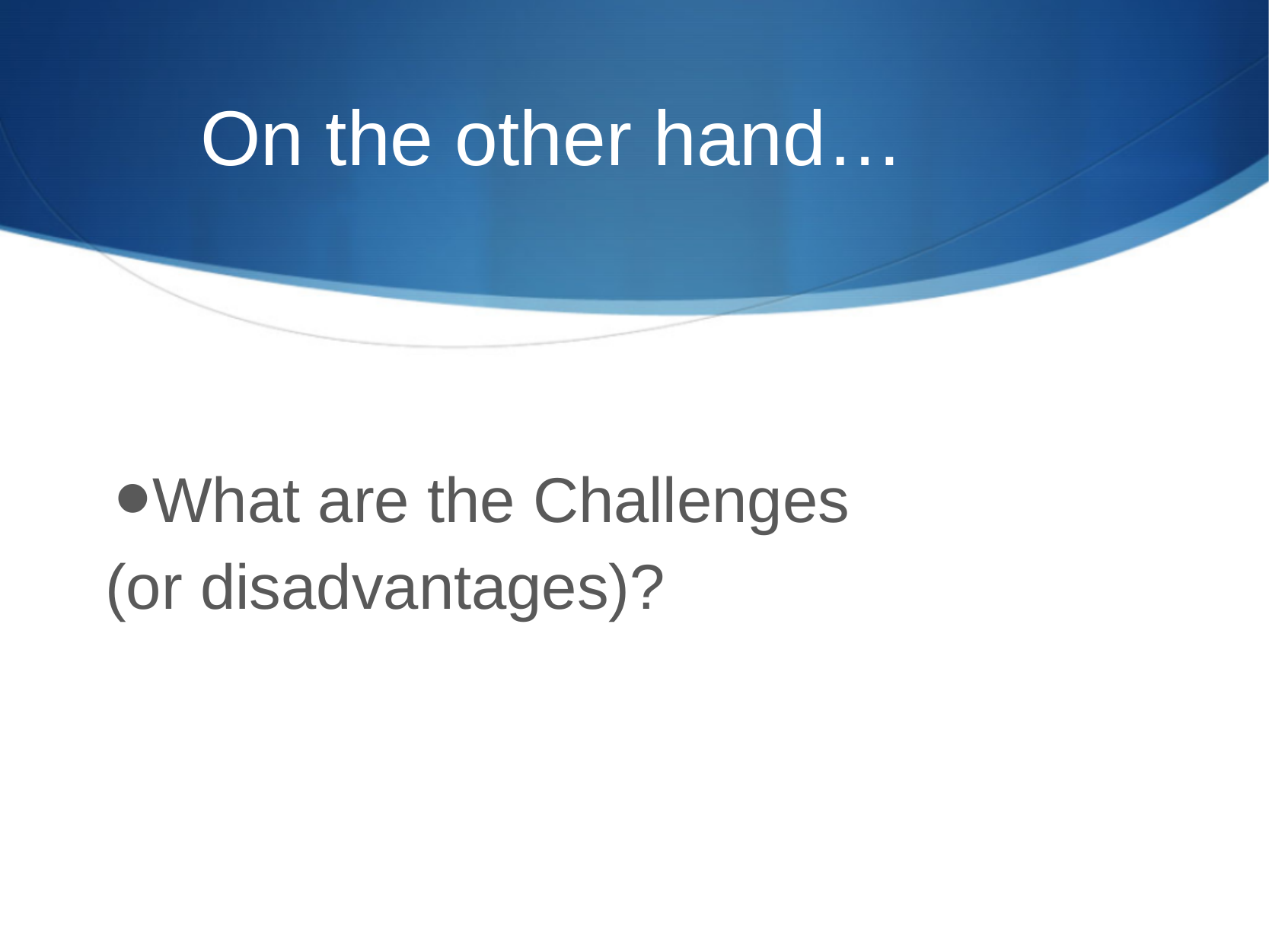

On the other hand…

What are the Challenges
(or disadvantages)?